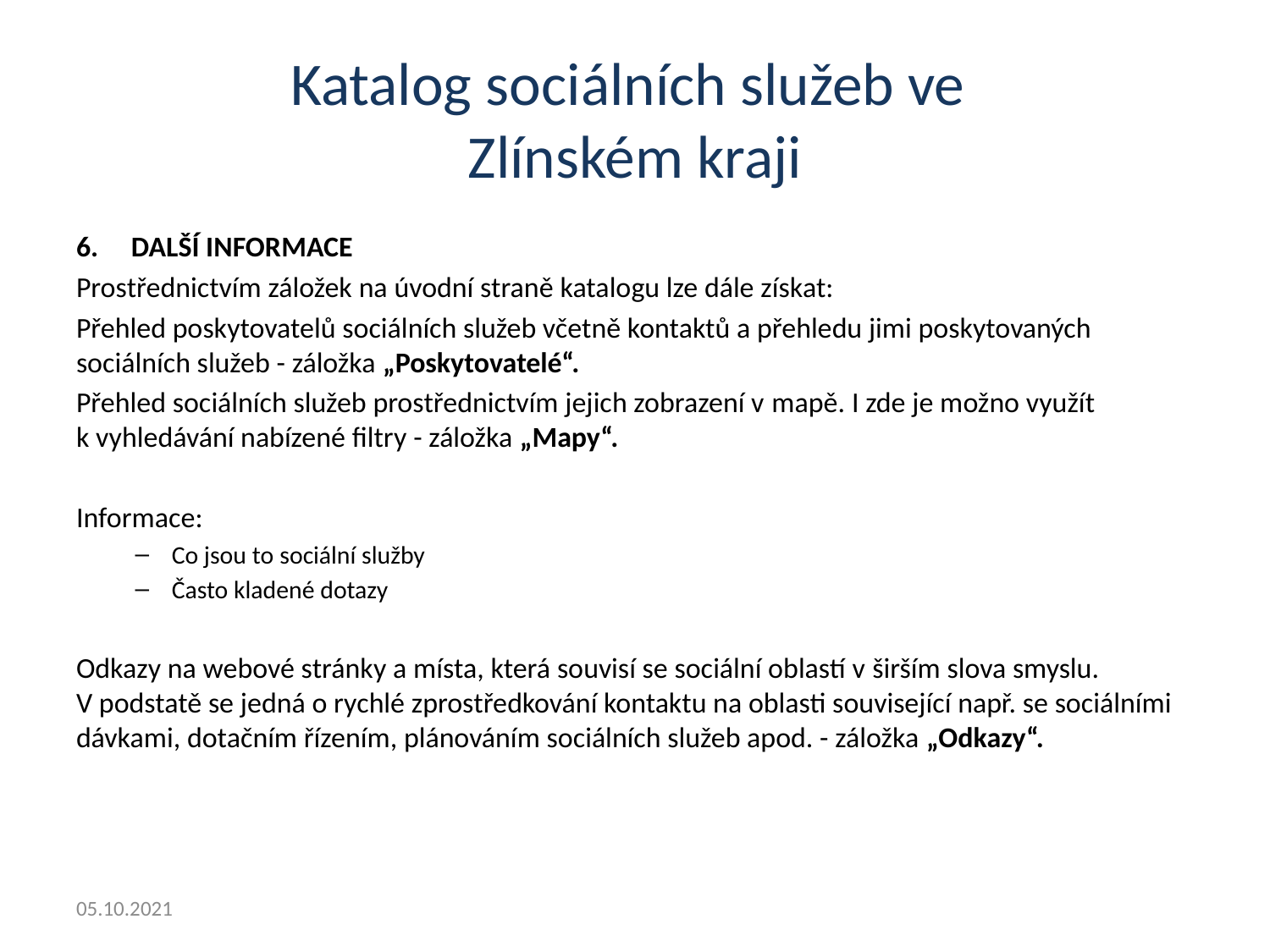

# Katalog sociálních služeb ve Zlínském kraji
6.     DALŠÍ INFORMACE
Prostřednictvím záložek na úvodní straně katalogu lze dále získat:
Přehled poskytovatelů sociálních služeb včetně kontaktů a přehledu jimi poskytovaných sociálních služeb - záložka „Poskytovatelé“.
Přehled sociálních služeb prostřednictvím jejich zobrazení v mapě. I zde je možno využít k vyhledávání nabízené filtry - záložka „Mapy“.

Informace:
Co jsou to sociální služby
Často kladené dotazy

Odkazy na webové stránky a místa, která souvisí se sociální oblastí v širším slova smyslu. V podstatě se jedná o rychlé zprostředkování kontaktu na oblasti související např. se sociálními dávkami, dotačním řízením, plánováním sociálních služeb apod. - záložka „Odkazy“.

05.10.2021